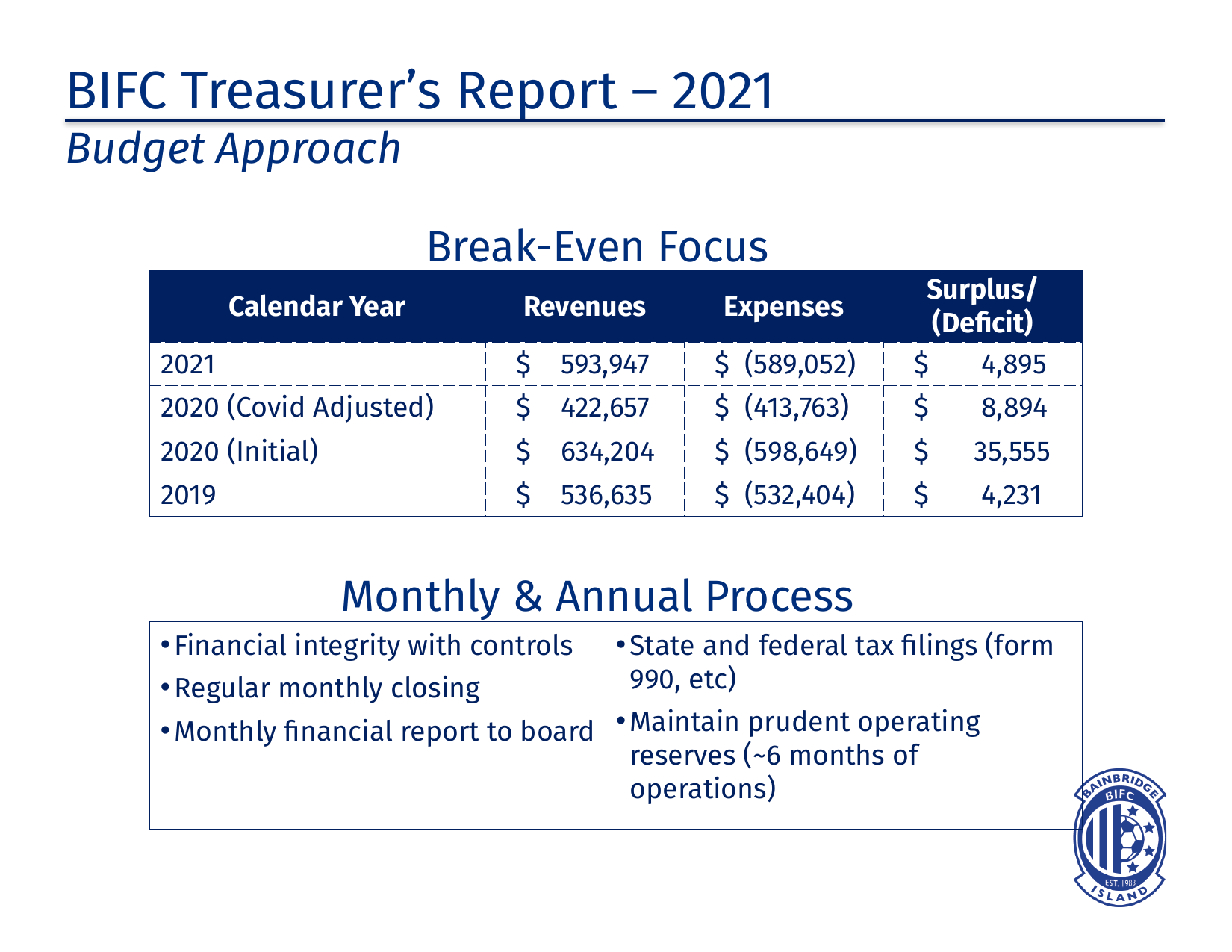

BIFC Treasurer’s Report – 2021
Budget Approach
# Break-Even Focus
| Calendar Year | Revenues | Expenses | Surplus/ (Deficit) |
| --- | --- | --- | --- |
| 2021 | $ 593,947 | $ (589,052) | $ 4,895 |
| 2020 (Covid Adjusted) | $ 422,657 | $ (413,763) | $ 8,894 |
| 2020 (Initial) | $ 634,204 | $ (598,649) | $ 35,555 |
| 2019 | $ 536,635 | $ (532,404) | $ 4,231 |
Monthly & Annual Process
Financial integrity with controls
Regular monthly closing
Monthly financial report to board

State and federal tax filings (form 990, etc)
Maintain prudent operating reserves (~6 months of operations)